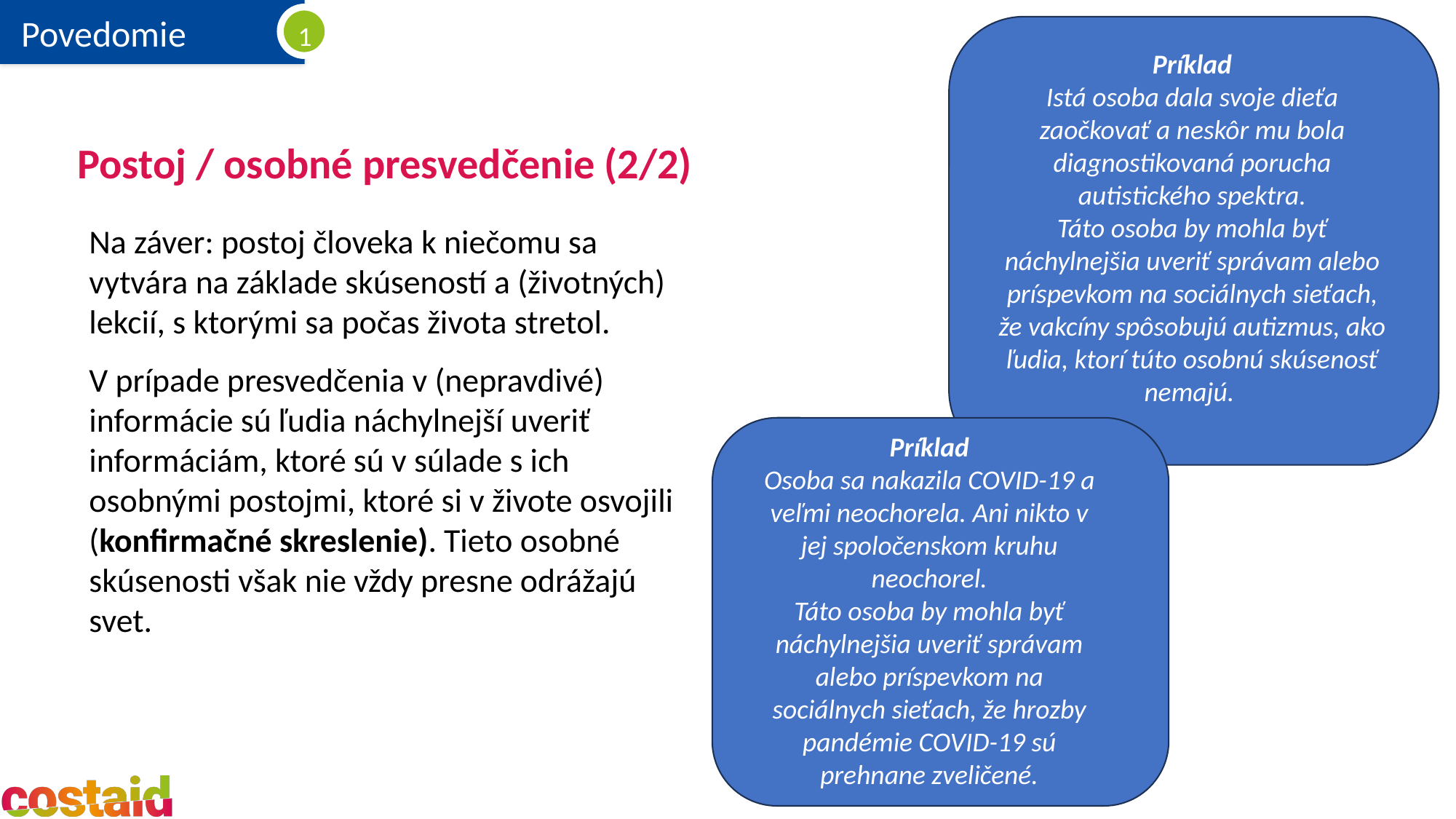

Príklad
Istá osoba dala svoje dieťa zaočkovať a neskôr mu bola diagnostikovaná porucha autistického spektra.
Táto osoba by mohla byť náchylnejšia uveriť správam alebo príspevkom na sociálnych sieťach, že vakcíny spôsobujú autizmus, ako ľudia, ktorí túto osobnú skúsenosť nemajú.

# Postoj / osobné presvedčenie (2/2)
Na záver: postoj človeka k niečomu sa vytvára na základe skúseností a (životných) lekcií, s ktorými sa počas života stretol.
V prípade presvedčenia v (nepravdivé) informácie sú ľudia náchylnejší uveriť informáciám, ktoré sú v súlade s ich osobnými postojmi, ktoré si v živote osvojili (konfirmačné skreslenie). Tieto osobné skúsenosti však nie vždy presne odrážajú svet.

Príklad
Osoba sa nakazila COVID-19 a veľmi neochorela. Ani nikto v jej spoločenskom kruhu neochorel.
Táto osoba by mohla byť náchylnejšia uveriť správam alebo príspevkom na sociálnych sieťach, že hrozby pandémie COVID-19 sú prehnane zveličené.